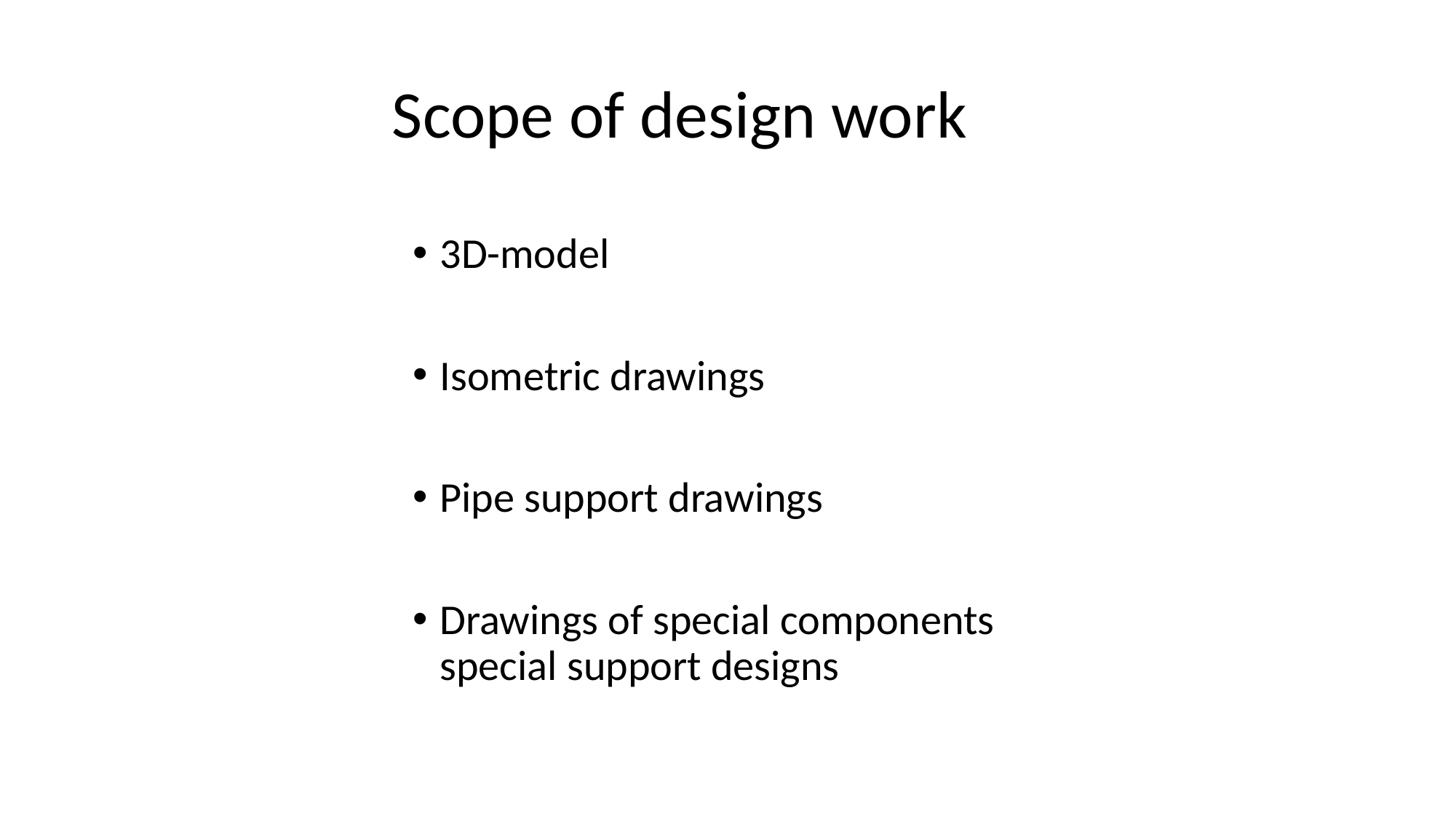

Scope of design work
3D-model

Isometric drawings

Pipe support drawings

Drawings of special components special support designs